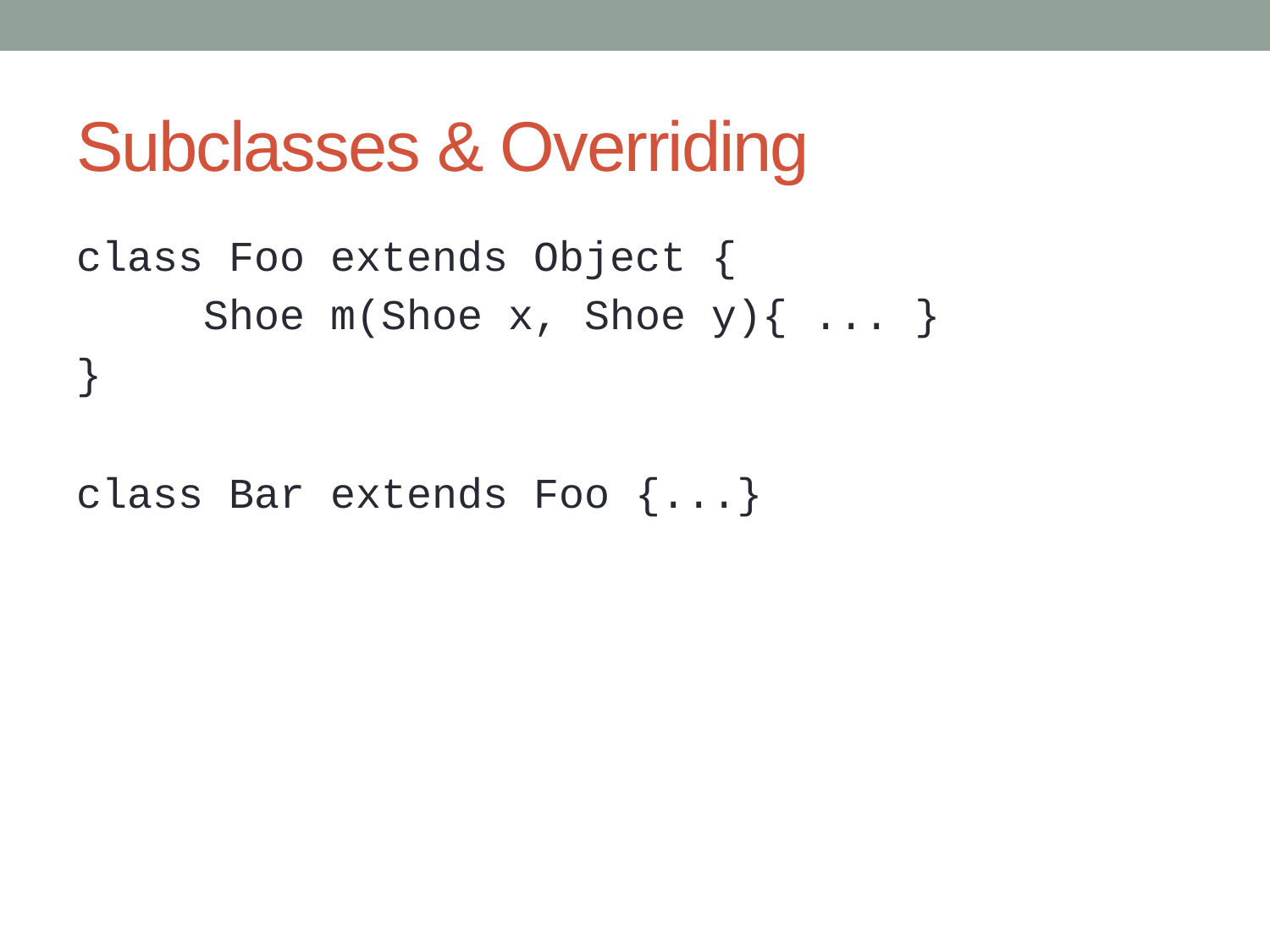

# Subclasses & Overriding
class Foo extends Object {
	Shoe m(Shoe x, Shoe y){ ... }
}

class Bar extends Foo {...}